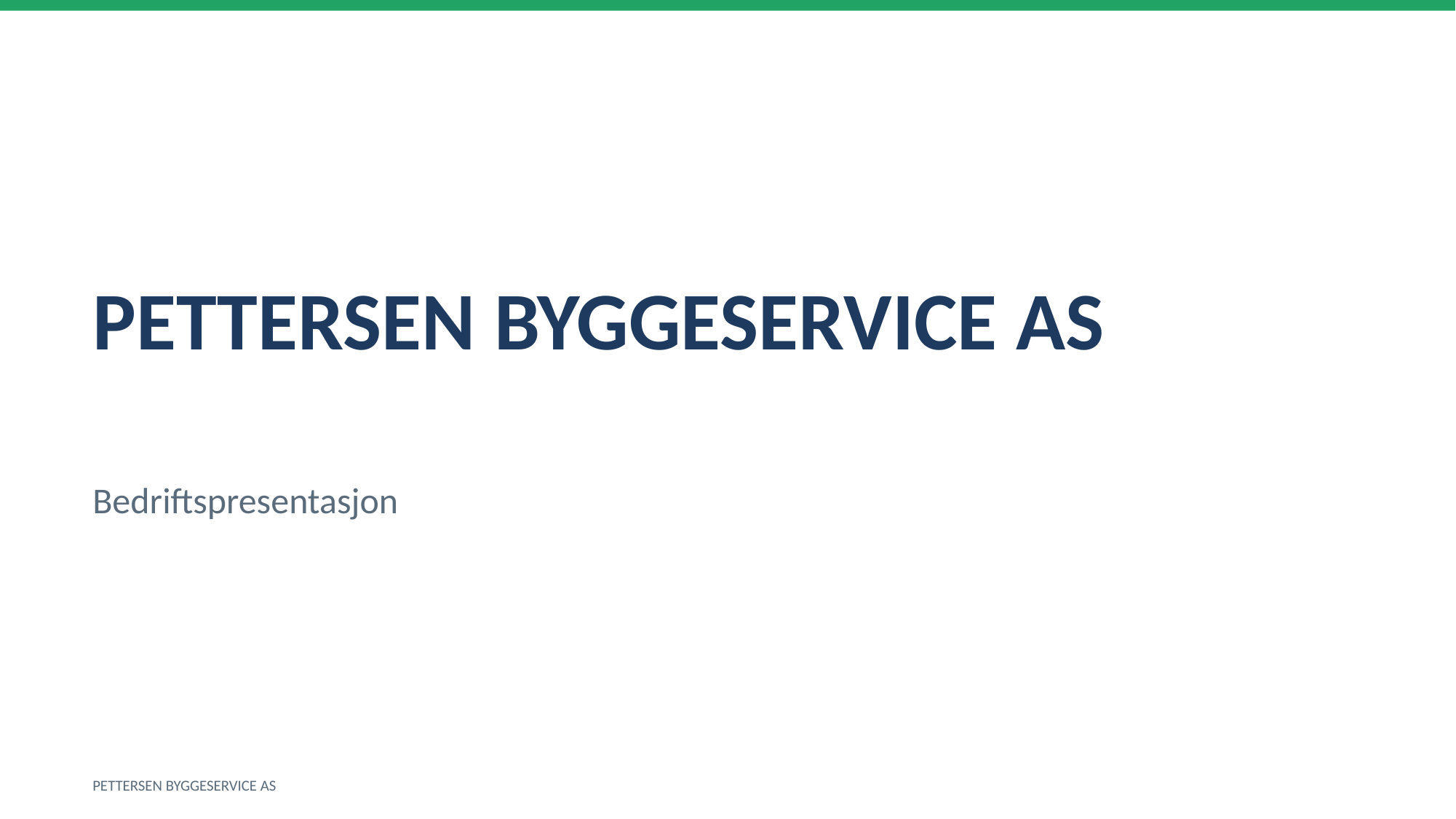

PETTERSEN BYGGESERVICE AS
Bedriftspresentasjon
PETTERSEN BYGGESERVICE AS